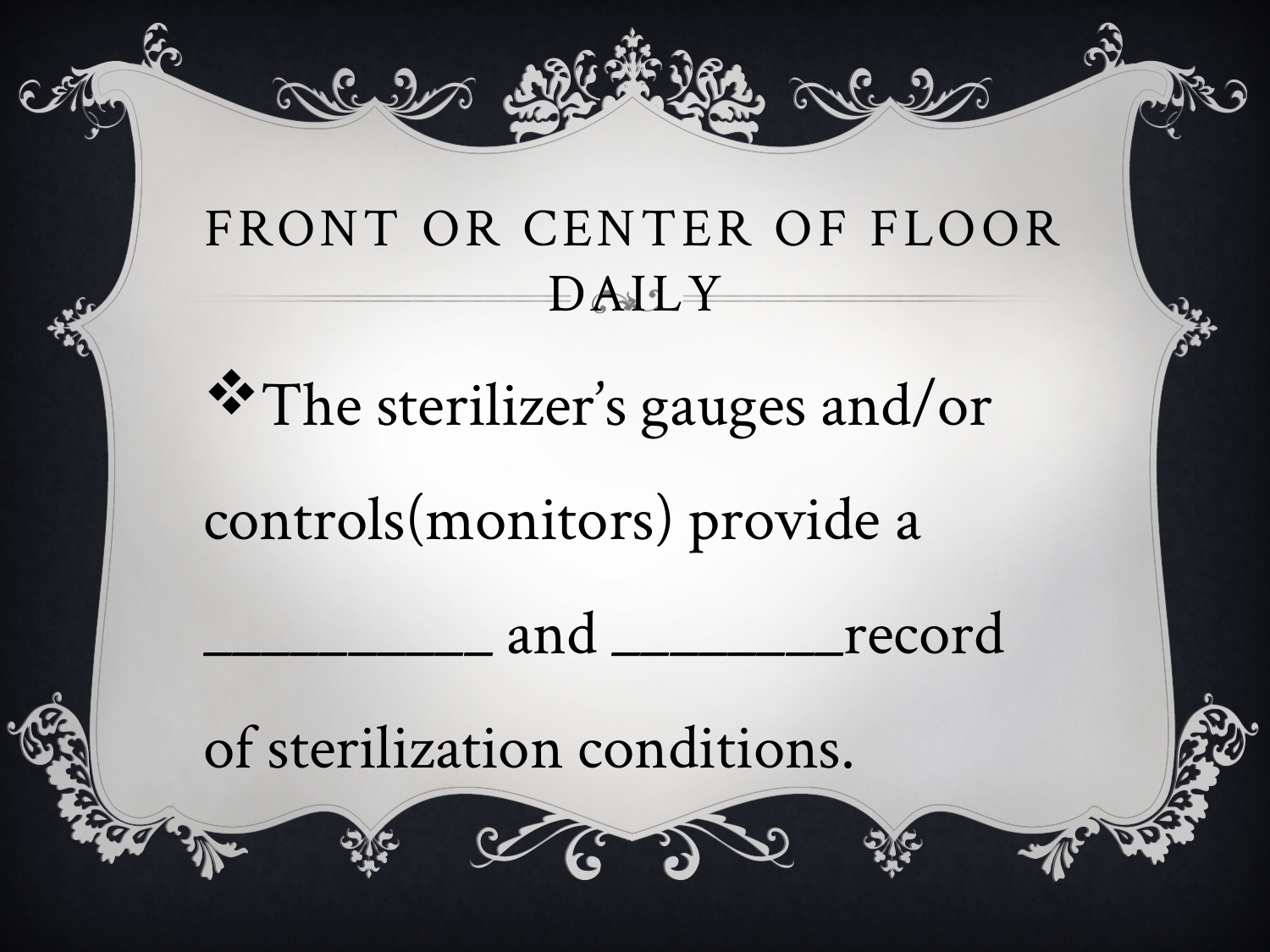

# Front or center of floor Daily
The sterilizer’s gauges and/or controls(monitors) provide a __________ and ________record of sterilization conditions.